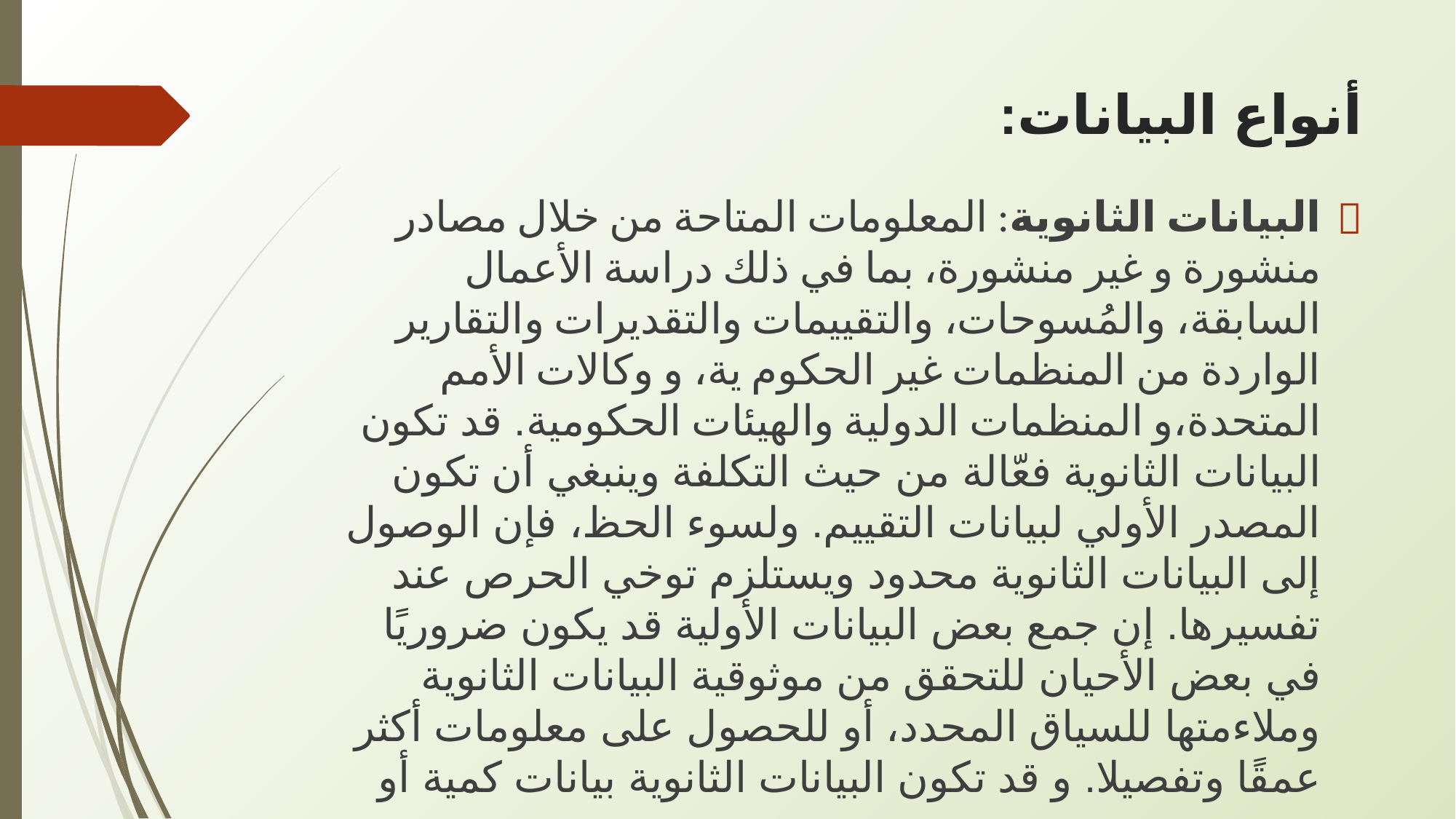

# أنواع البيانات:
البیانات الثانویة: المعلومات المتاحة من خلال مصادر منشورة و غیر منشورة، بما في ذلك دراسة الأعمال السابقة، والمُسوحات، والتقییمات والتقدیرات والتقاریر الواردة من المنظمات غیر الحكوم یة، و وكالات الأمم المتحدة،و المنظمات الدولیة والهیئات الحكومیة. قد تكون البیانات الثانویة فعّالة من حیث التكلفة وینبغي أن تكون المصدر الأولي لبیانات التقییم. ولسوء الحظ، فإن الوصول إلى البیانات الثانویة محدود ويستلزم توخي الحرص عند تفسیرھا. إن جمع بعض البیانات الأولیة قد یكون ضروریًا في بعض الأحیان للتحقق من موثوقیة البیانات الثانویة وملاءمتھا للسیاق المحدد، أو للحصول على معلومات أكثر عمقًا وتفصیلا. و قد تكون البیانات الثانویة بیانات كمية أو نوعية.